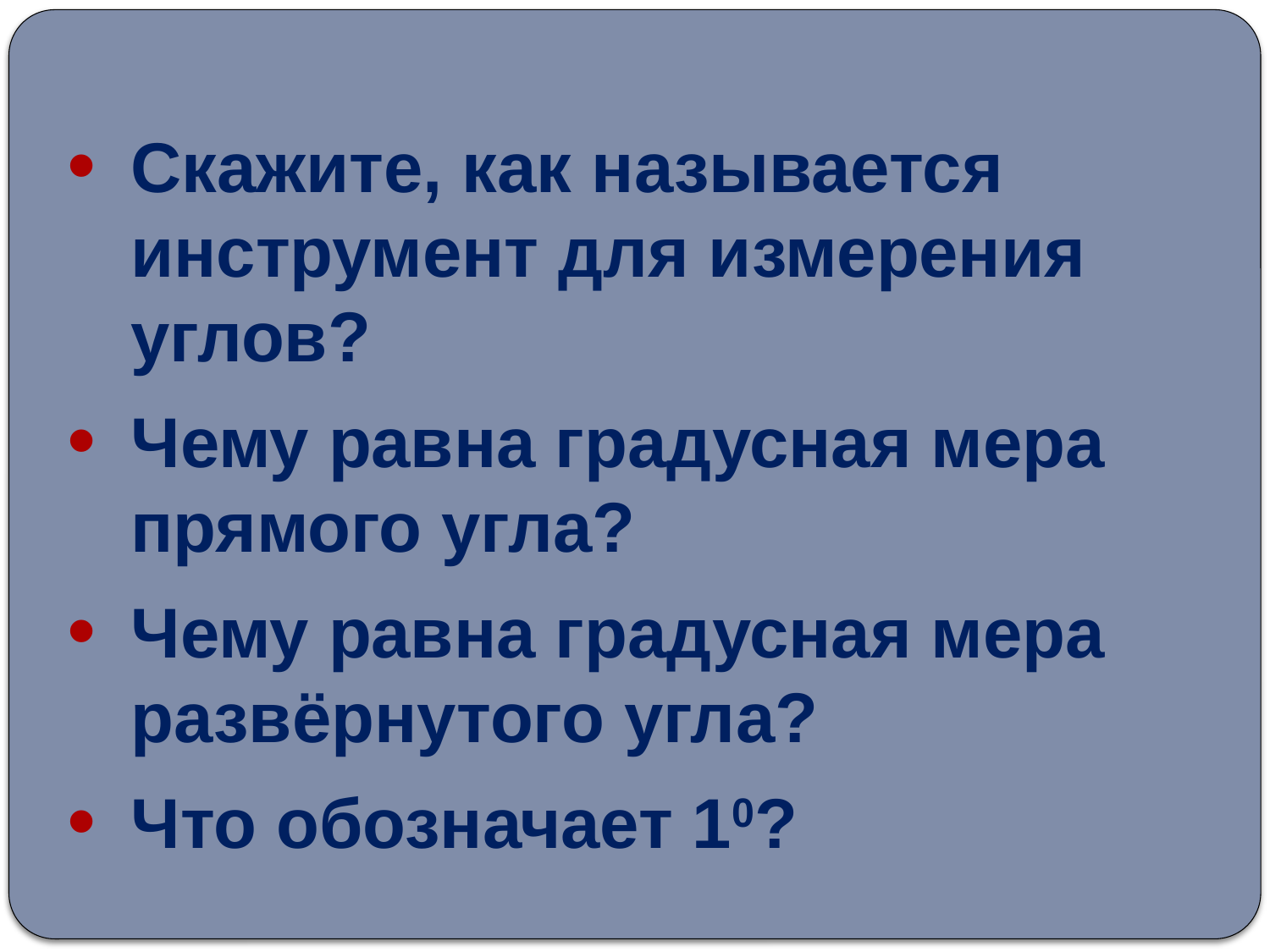

Скажите, как называется инструмент для измерения углов?
Чему равна градусная мера прямого угла?
Чему равна градусная мера развёрнутого угла?
Что обозначает 10?